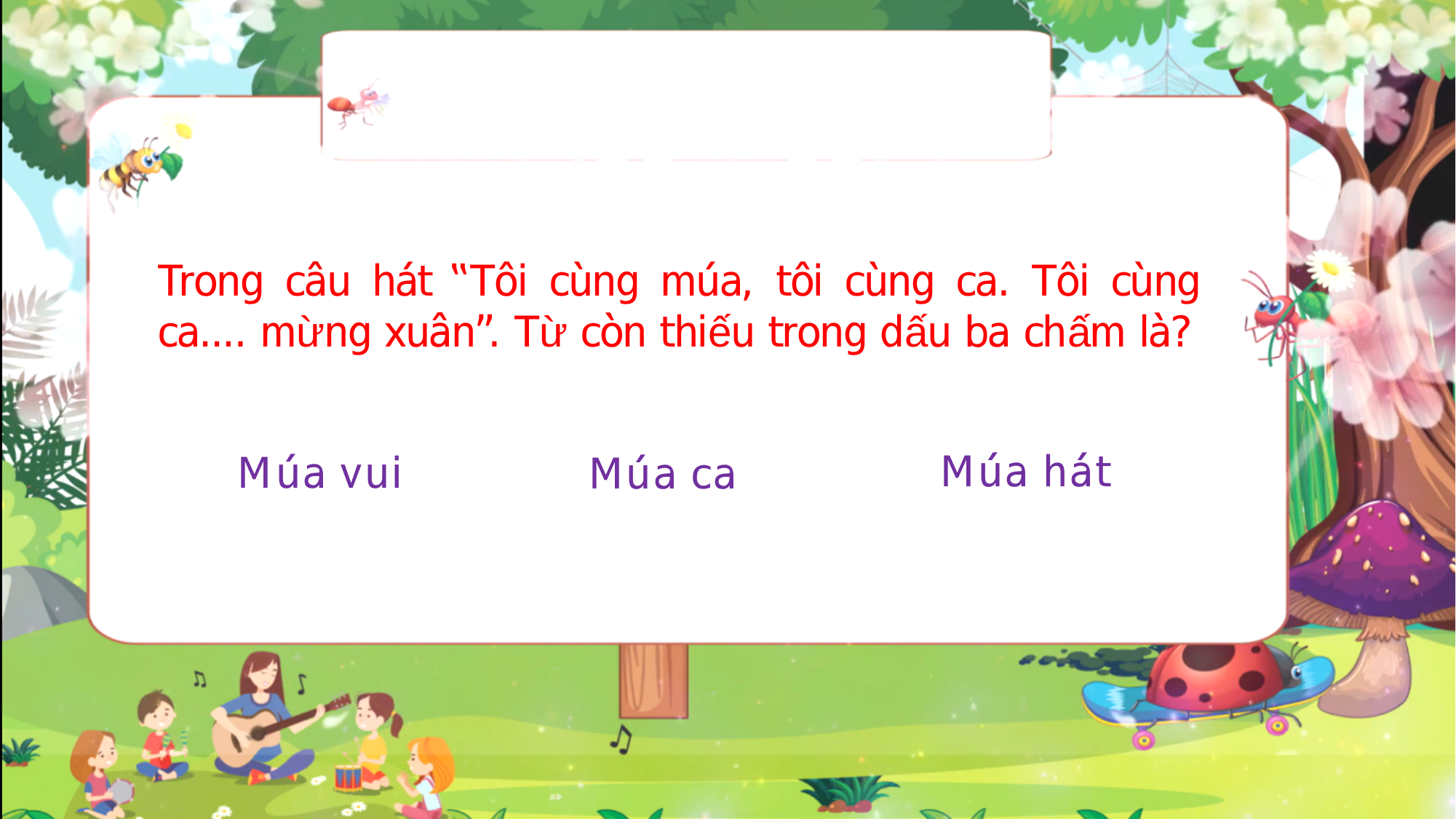

Trong câu hát “Tôi cùng múa, tôi cùng ca. Tôi cùng ca…. mừng xuân”. Từ còn thiếu trong dấu ba chấm là?
Múa hát
Múa vui
Múa ca